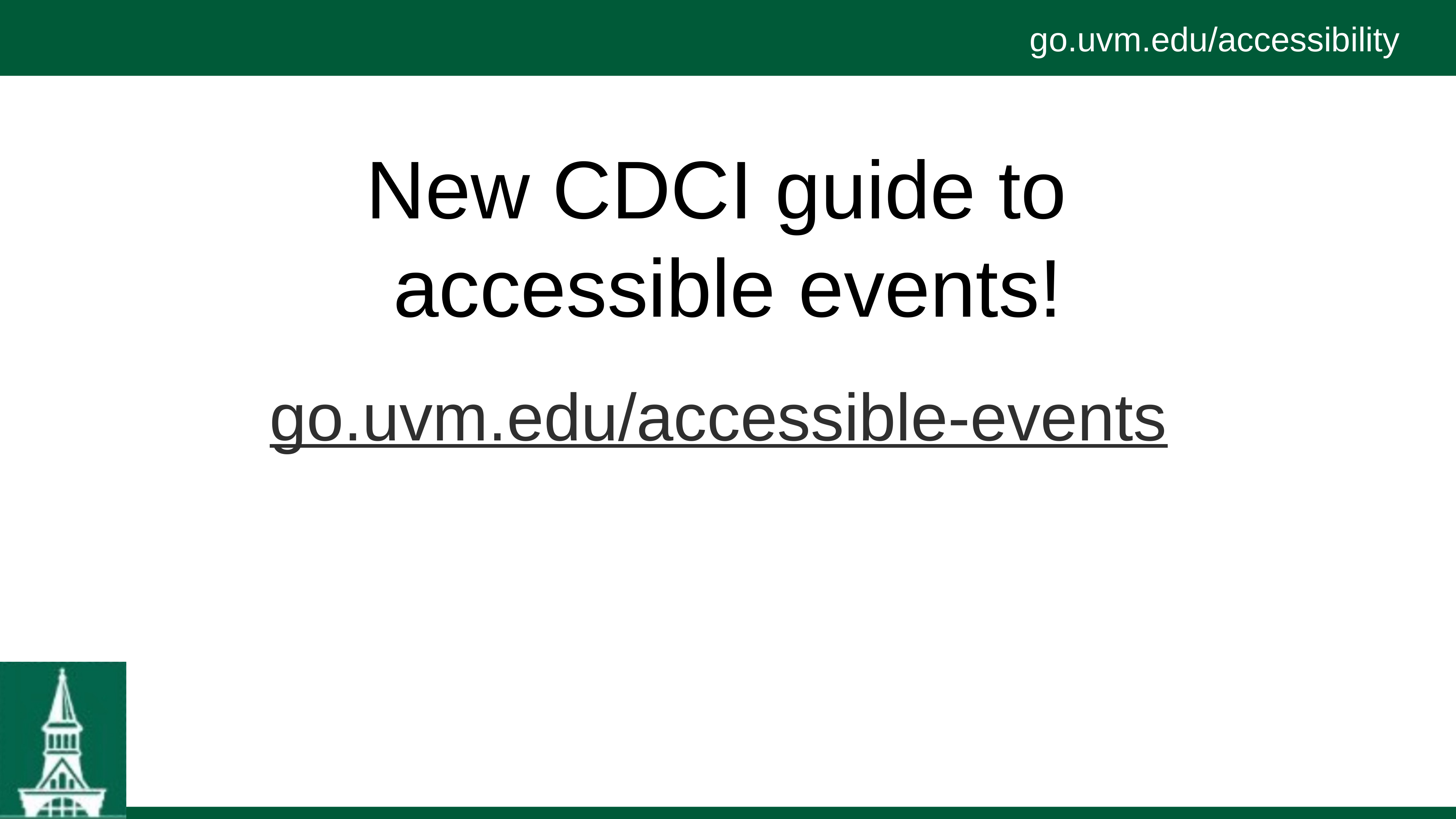

go.uvm.edu/accessibility
New CDCI guide to
accessible events!
go.uvm.edu/accessible-events